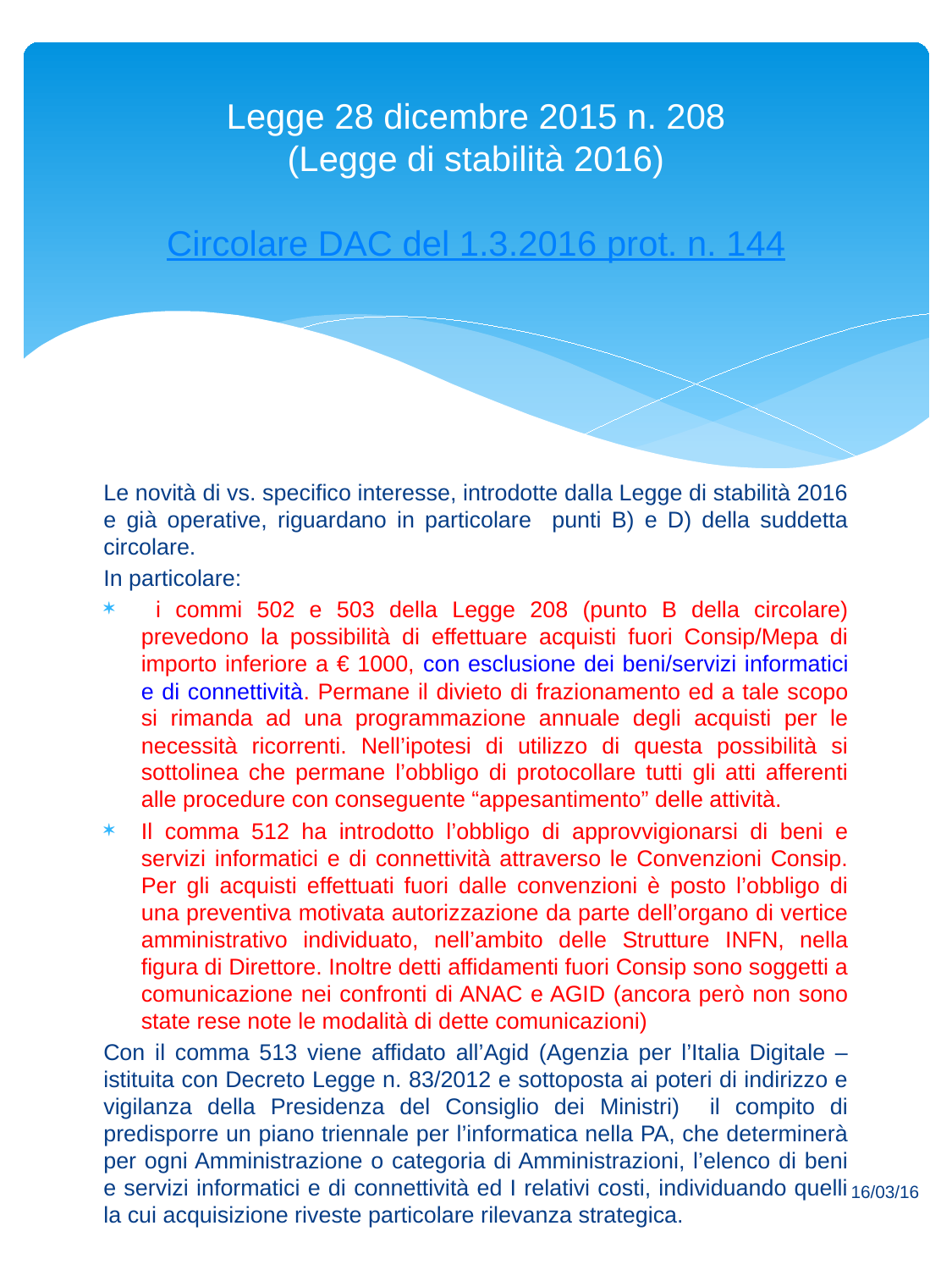

# Legge 28 dicembre 2015 n. 208 (Legge di stabilità 2016) Circolare DAC del 1.3.2016 prot. n. 144
Le novità di vs. specifico interesse, introdotte dalla Legge di stabilità 2016 e già operative, riguardano in particolare  punti B) e D) della suddetta circolare.
In particolare:
 i commi 502 e 503 della Legge 208 (punto B della circolare) prevedono la possibilità di effettuare acquisti fuori Consip/Mepa di importo inferiore a € 1000, con esclusione dei beni/servizi informatici e di connettività. Permane il divieto di frazionamento ed a tale scopo si rimanda ad una programmazione annuale degli acquisti per le necessità ricorrenti. Nell’ipotesi di utilizzo di questa possibilità si sottolinea che permane l’obbligo di protocollare tutti gli atti afferenti alle procedure con conseguente “appesantimento” delle attività.
Il comma 512 ha introdotto l’obbligo di approvvigionarsi di beni e servizi informatici e di connettività attraverso le Convenzioni Consip. Per gli acquisti effettuati fuori dalle convenzioni è posto l’obbligo di una preventiva motivata autorizzazione da parte dell’organo di vertice amministrativo individuato, nell’ambito delle Strutture INFN, nella figura di Direttore. Inoltre detti affidamenti fuori Consip sono soggetti a comunicazione nei confronti di ANAC e AGID (ancora però non sono state rese note le modalità di dette comunicazioni)
Con il comma 513 viene affidato all’Agid (Agenzia per l’Italia Digitale – istituita con Decreto Legge n. 83/2012 e sottoposta ai poteri di indirizzo e vigilanza della Presidenza del Consiglio dei Ministri)  il compito di predisporre un piano triennale per l’informatica nella PA, che determinerà per ogni Amministrazione o categoria di Amministrazioni, l’elenco di beni e servizi informatici e di connettività ed I relativi costi, individuando quelli la cui acquisizione riveste particolare rilevanza strategica.

16/03/16